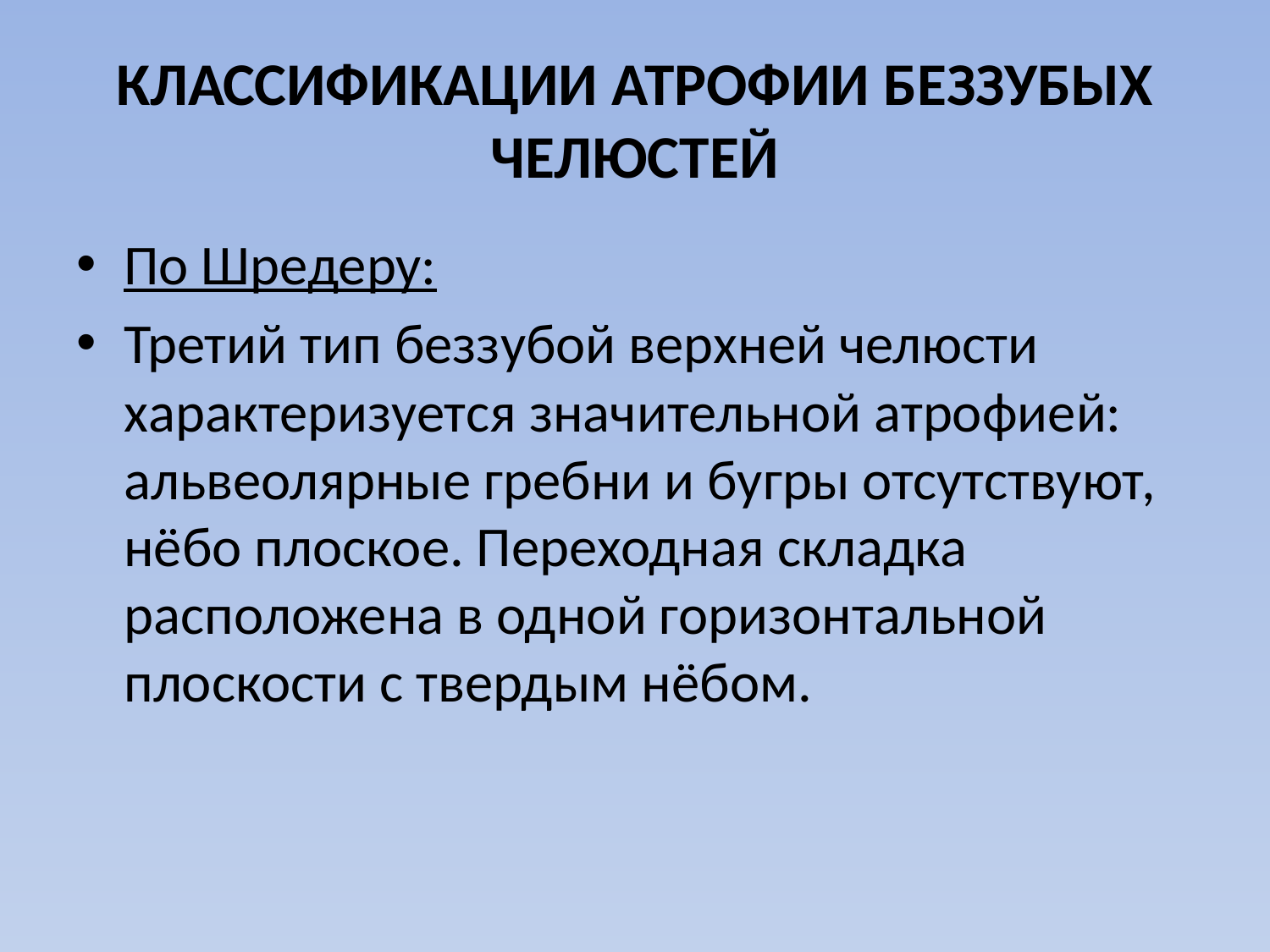

# КЛАССИФИКАЦИИ АТРОФИИ БЕЗЗУБЫХ ЧЕЛЮСТЕЙ
По Шредеру:
Третий тип беззубой верхней челюсти характеризуется значительной атрофией: альвеолярные гребни и бугры отсутствуют, нёбо плоское. Переходная складка расположена в одной горизонтальной плоскости с твердым нёбом.